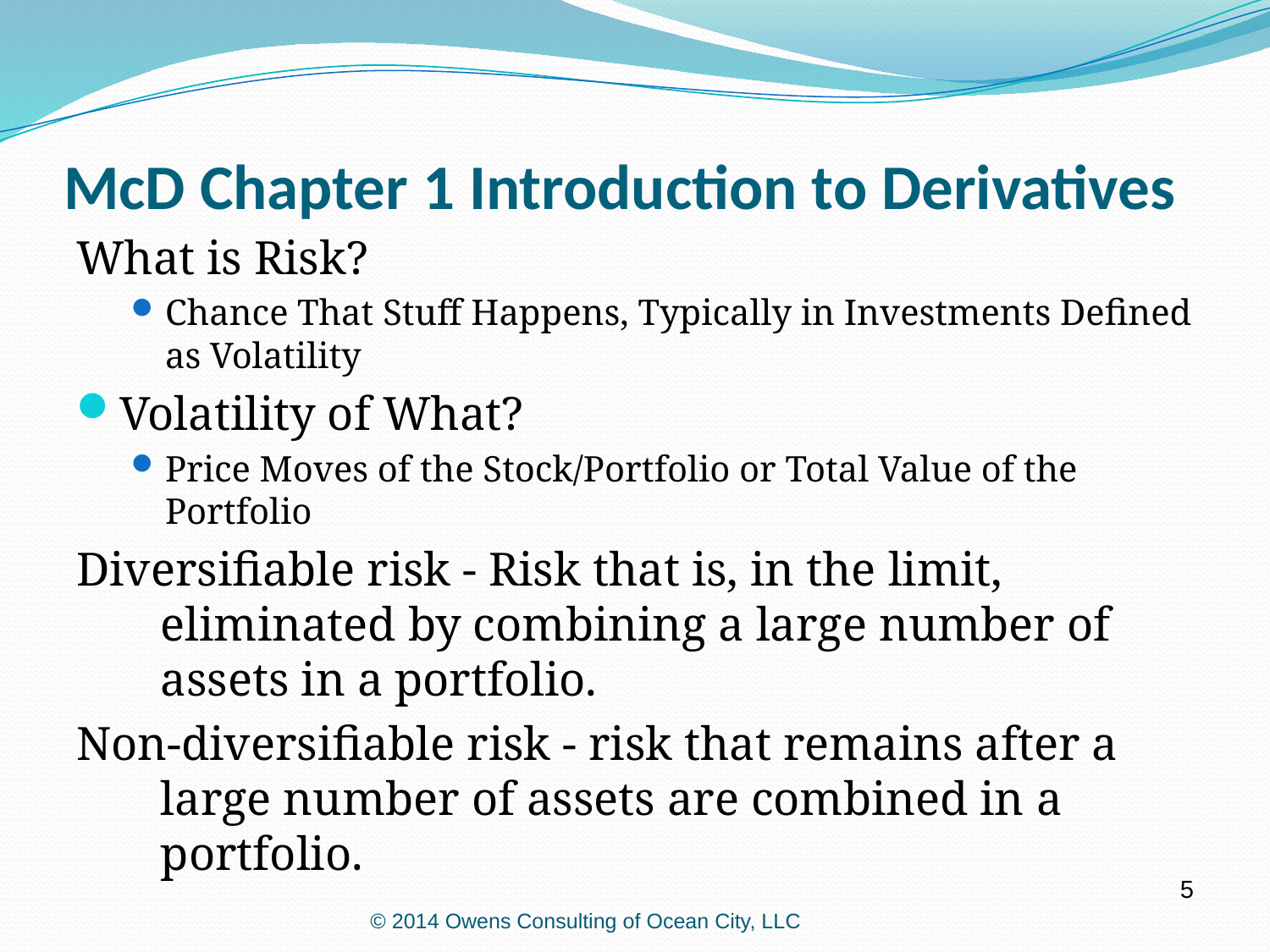

McD Chapter 1 Introduction to Derivatives
What is Risk?
Chance That Stuff Happens, Typically in Investments Defined as Volatility
Volatility of What?
Price Moves of the Stock/Portfolio or Total Value of the Portfolio
Diversifiable risk - Risk that is, in the limit, eliminated by combining a large number of assets in a portfolio.
Non-diversifiable risk - risk that remains after a large number of assets are combined in a portfolio.

5
© 2014 Owens Consulting of Ocean City, LLC